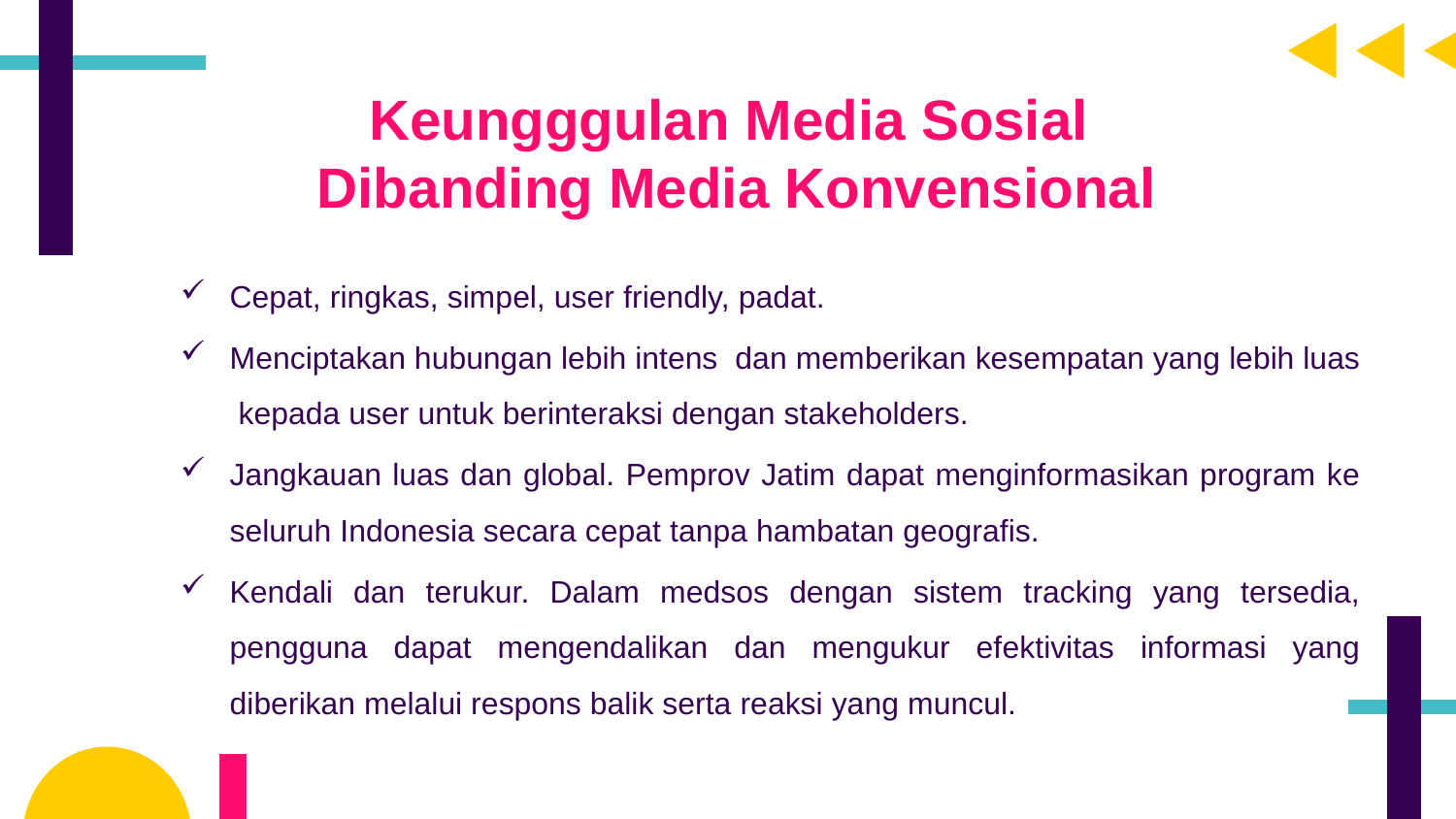

Keungggulan Media Sosial
Dibanding Media Konvensional
Cepat, ringkas, simpel, user friendly, padat.
Menciptakan hubungan lebih intens  dan memberikan kesempatan yang lebih luas  kepada user untuk berinteraksi dengan stakeholders.
Jangkauan luas dan global. Pemprov Jatim dapat menginformasikan program ke seluruh Indonesia secara cepat tanpa hambatan geografis.
Kendali dan terukur. Dalam medsos dengan sistem tracking yang tersedia, pengguna dapat mengendalikan dan mengukur efektivitas informasi yang diberikan melalui respons balik serta reaksi yang muncul.